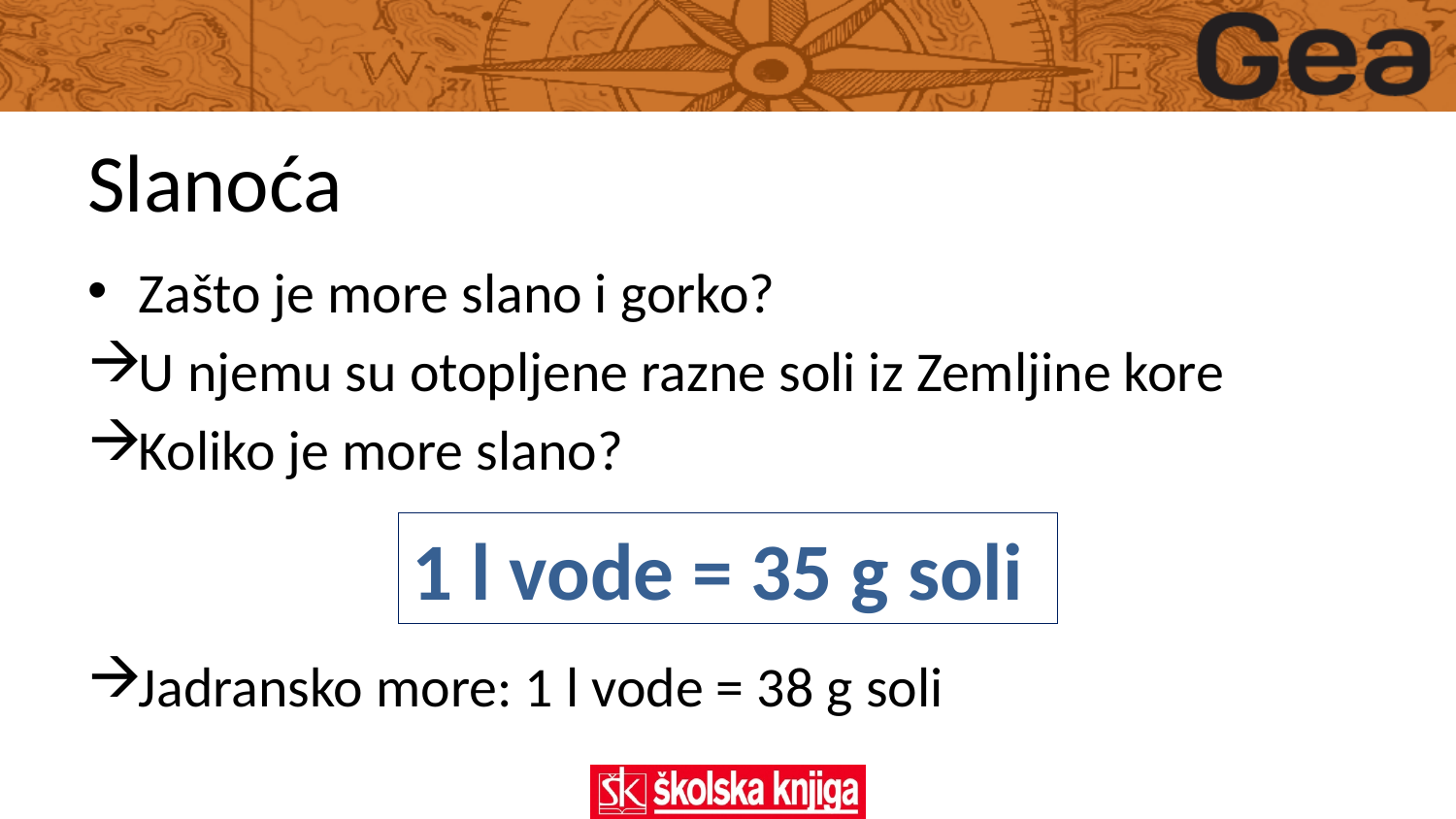

# Slanoća
Zašto je more slano i gorko?
U njemu su otopljene razne soli iz Zemljine kore
Koliko je more slano?

Jadransko more: 1 l vode = 38 g soli

1 l vode = 35 g soli